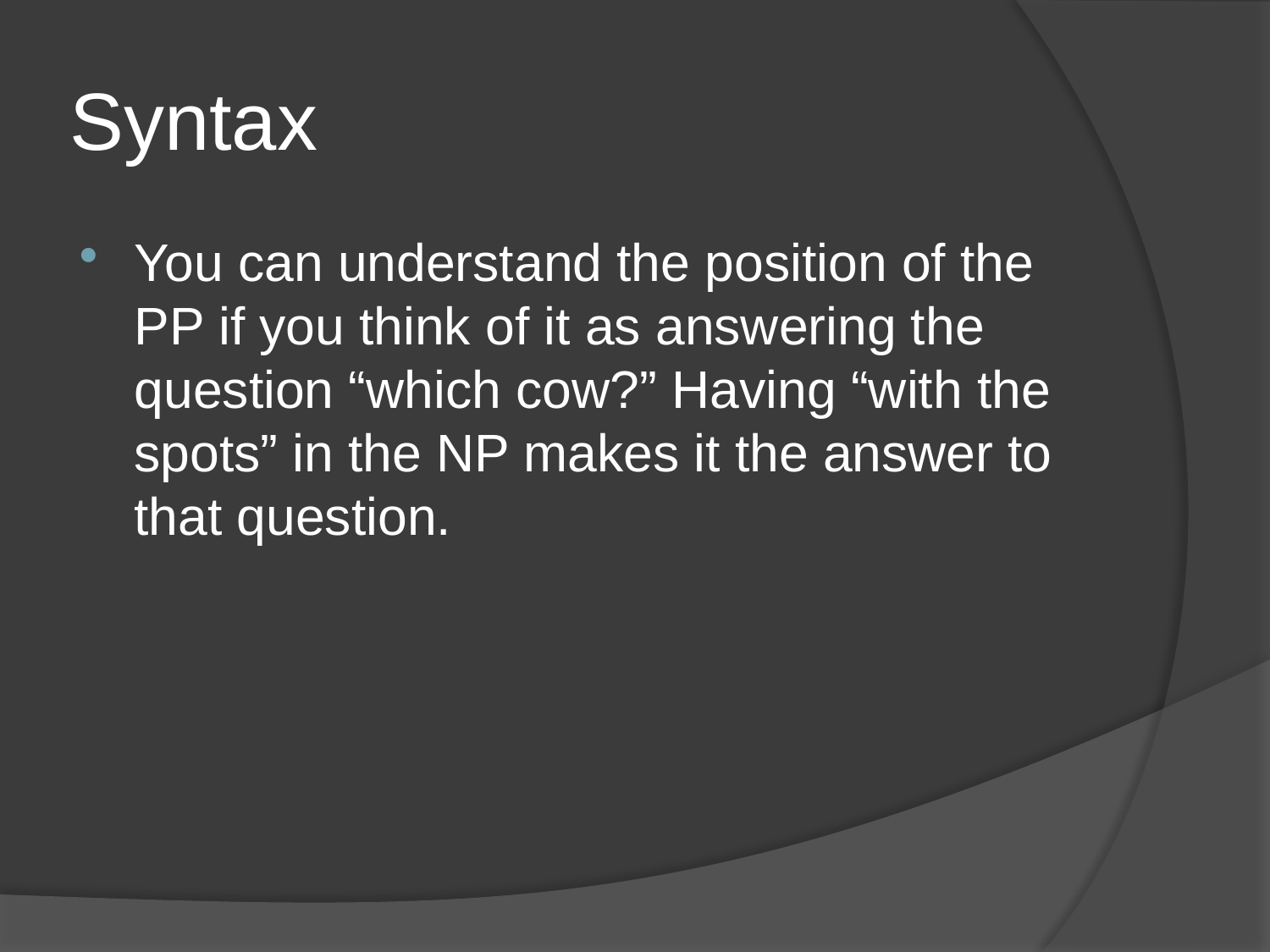

# Syntax
You can understand the position of the PP if you think of it as answering the question “which cow?” Having “with the spots” in the NP makes it the answer to that question.